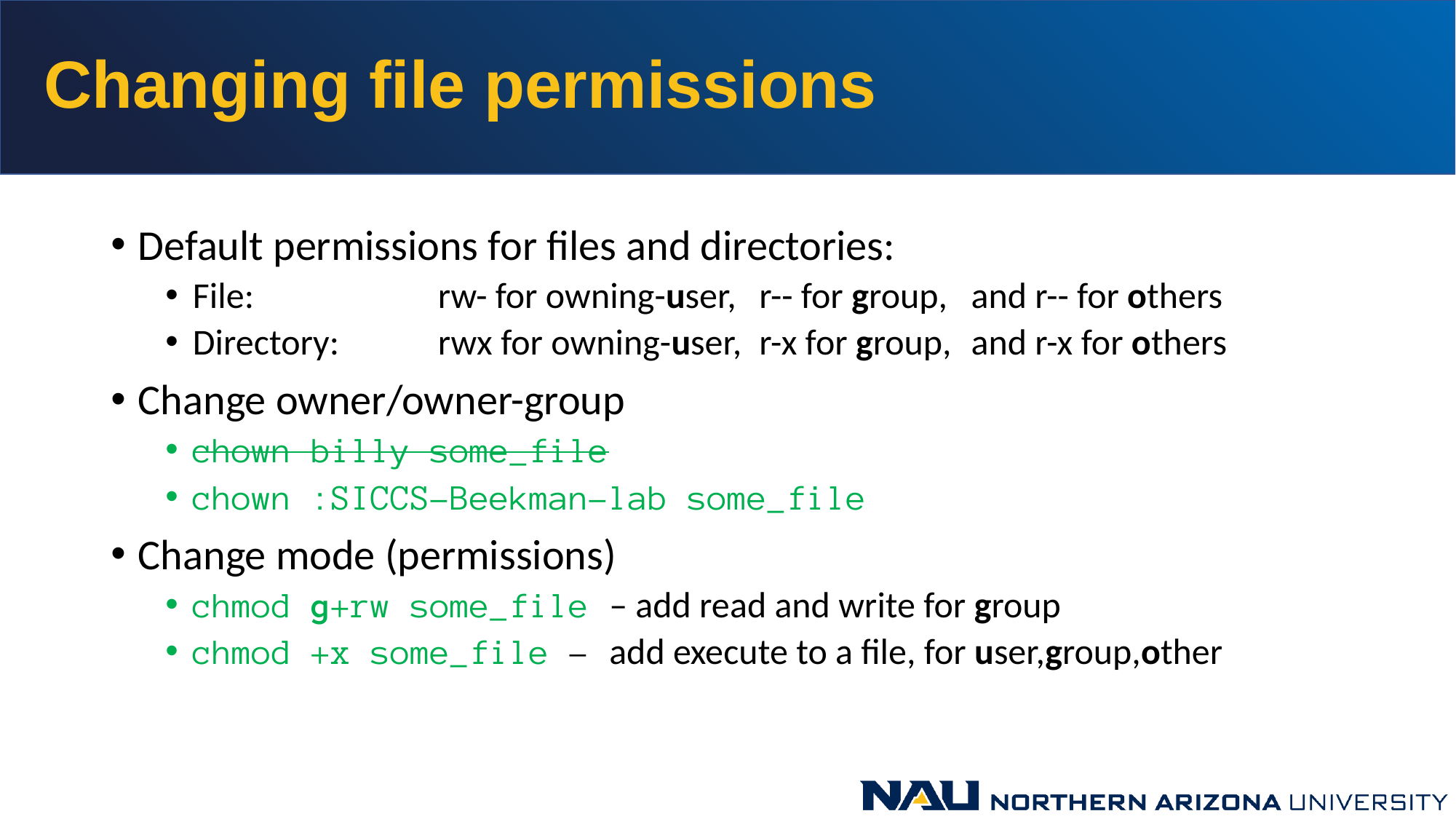

# Changing file permissions
Default permissions for files and directories:
File:	rw- for owning-user,	r-- for group,	and r-- for others
Directory:	rwx for owning-user,	r-x for group,	and r-x for others
Change owner/owner-group
chown billy some_file
chown :SICCS-Beekman-lab some_file
Change mode (permissions)
chmod g+rw some_file – add read and write for group
chmod +x some_file – add execute to a file, for user,group,other